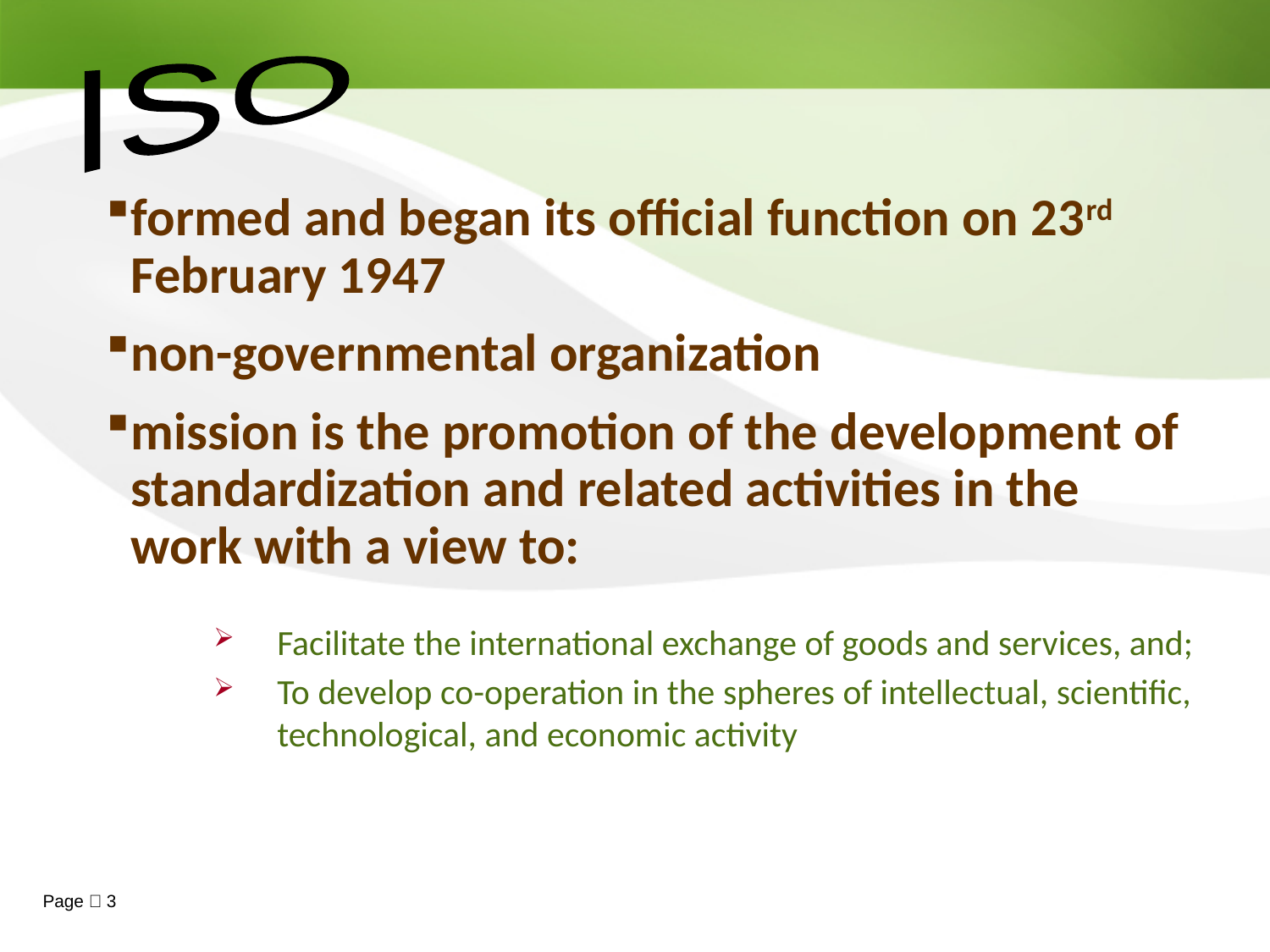

ISO
formed and began its official function on 23rd February 1947
non-governmental organization
mission is the promotion of the development of standardization and related activities in the work with a view to:
Facilitate the international exchange of goods and services, and;
To develop co-operation in the spheres of intellectual, scientific, technological, and economic activity